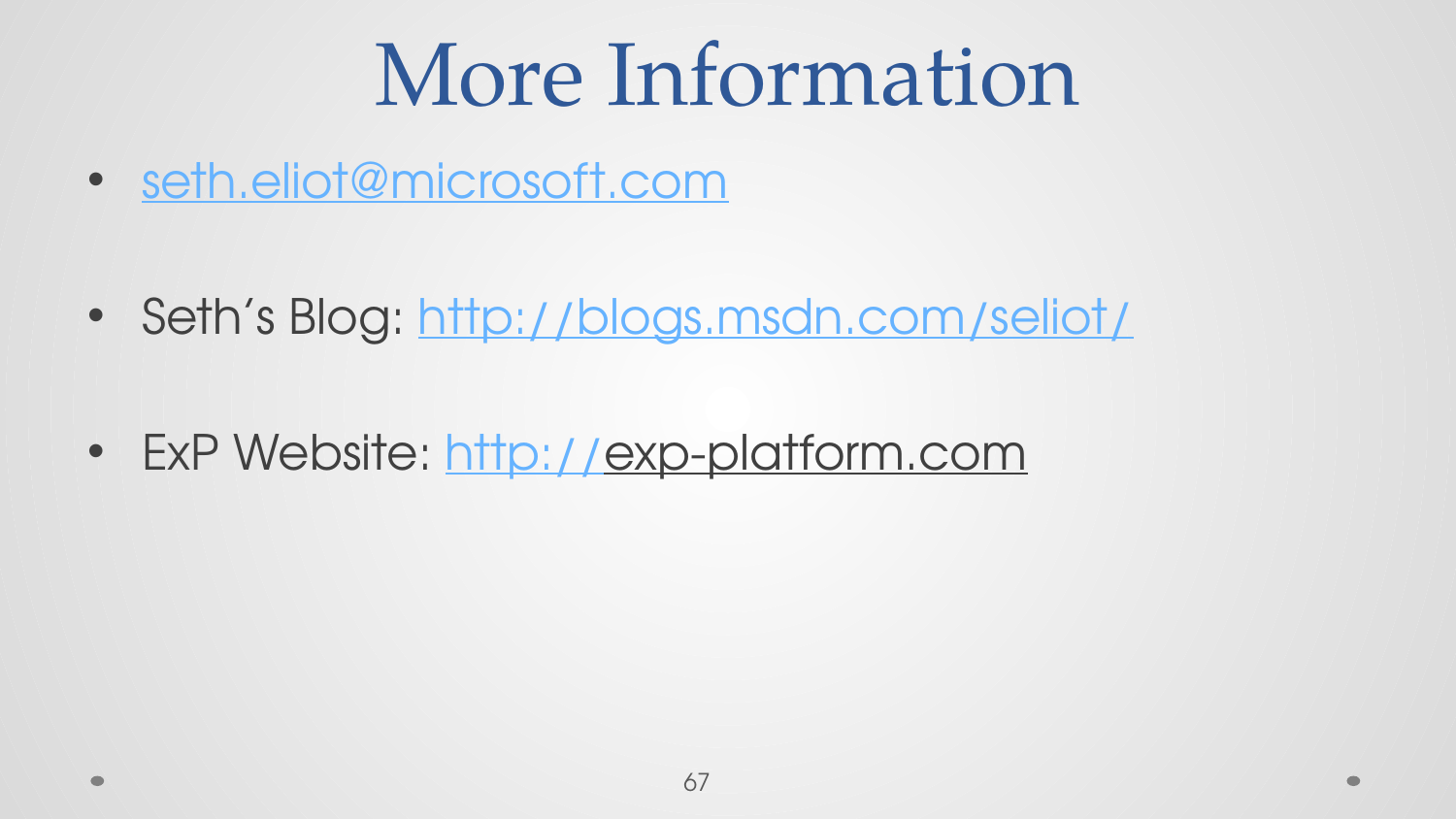

# More Information
seth.eliot@microsoft.com

Seth’s Blog: http://blogs.msdn.com/seliot/

ExP Website: http://exp-platform.com
67